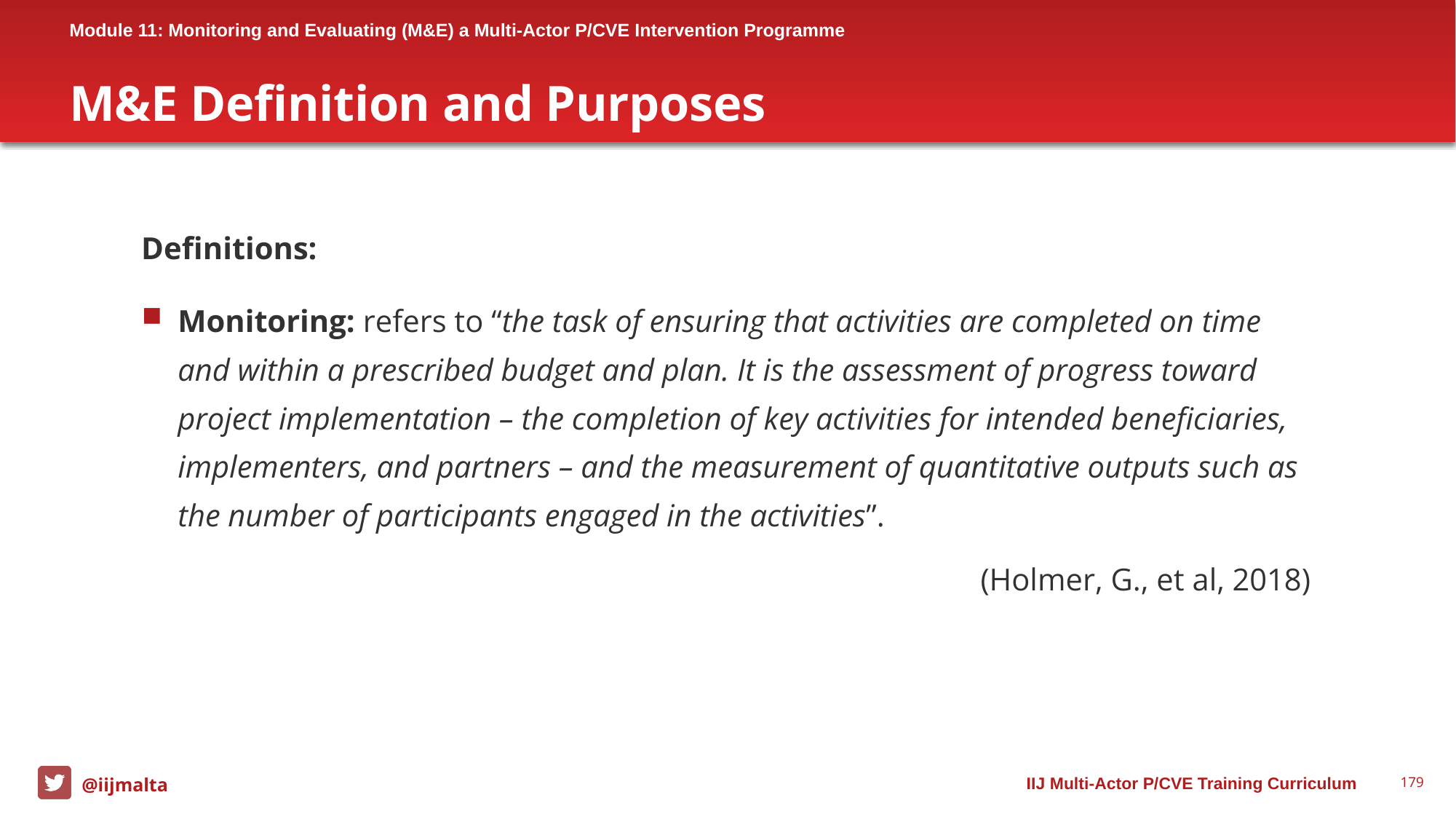

Module 11: Monitoring and Evaluating (M&E) a Multi-Actor P/CVE Intervention Programme
# M&E Definition and Purposes
Definitions:
Monitoring: refers to “the task of ensuring that activities are completed on time and within a prescribed budget and plan. It is the assessment of progress toward project implementation – the completion of key activities for intended beneficiaries, implementers, and partners – and the measurement of quantitative outputs such as the number of participants engaged in the activities”.
(Holmer, G., et al, 2018)
IIJ Multi-Actor P/CVE Training Curriculum
179